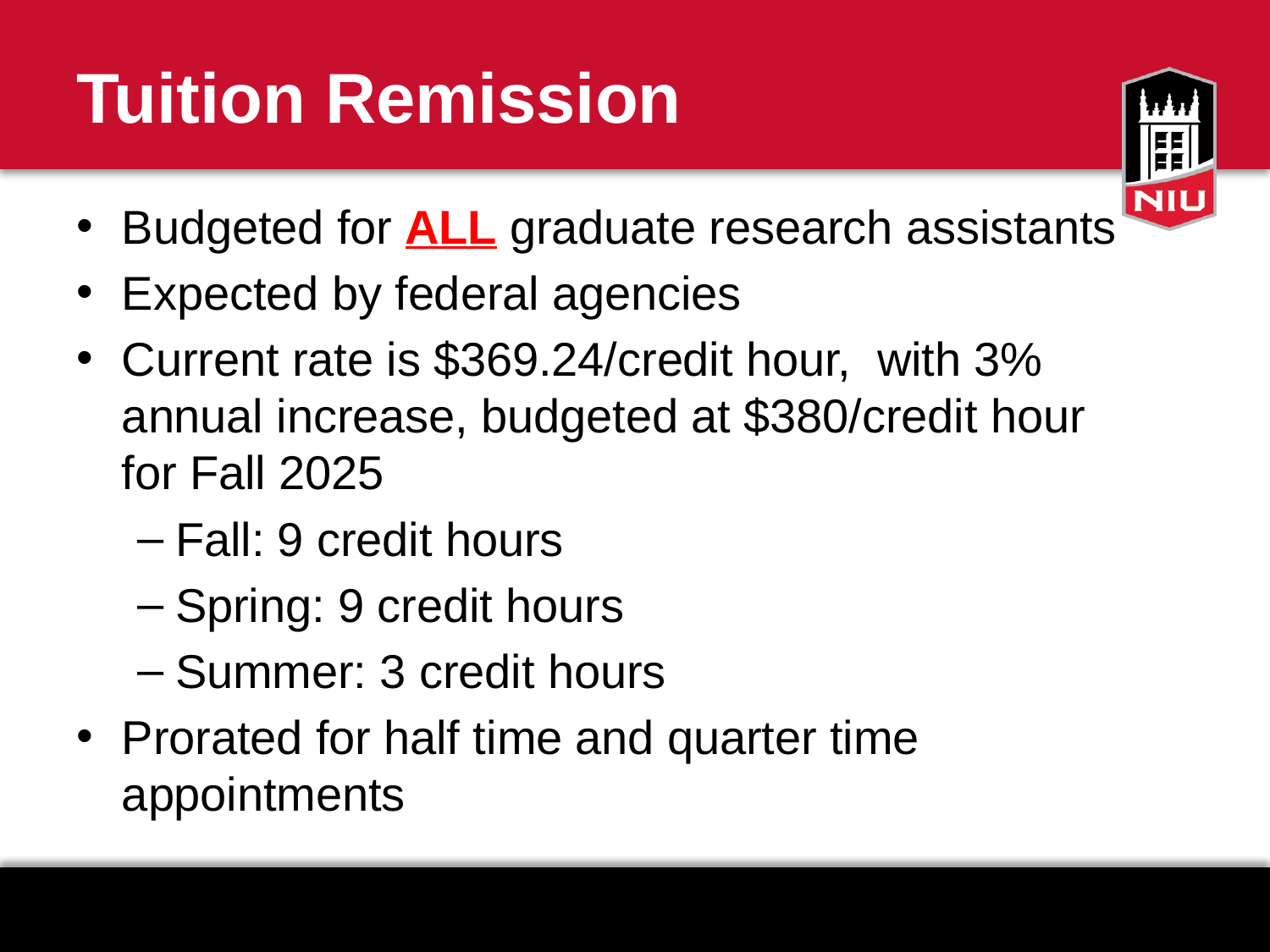

# Tuition Remission
Budgeted for ALL graduate research assistants
Expected by federal agencies
Current rate is $369.24/credit hour,  with 3% annual increase, budgeted at $380/credit hour for Fall 2025
Fall: 9 credit hours
Spring: 9 credit hours
Summer: 3 credit hours
Prorated for half time and quarter time appointments